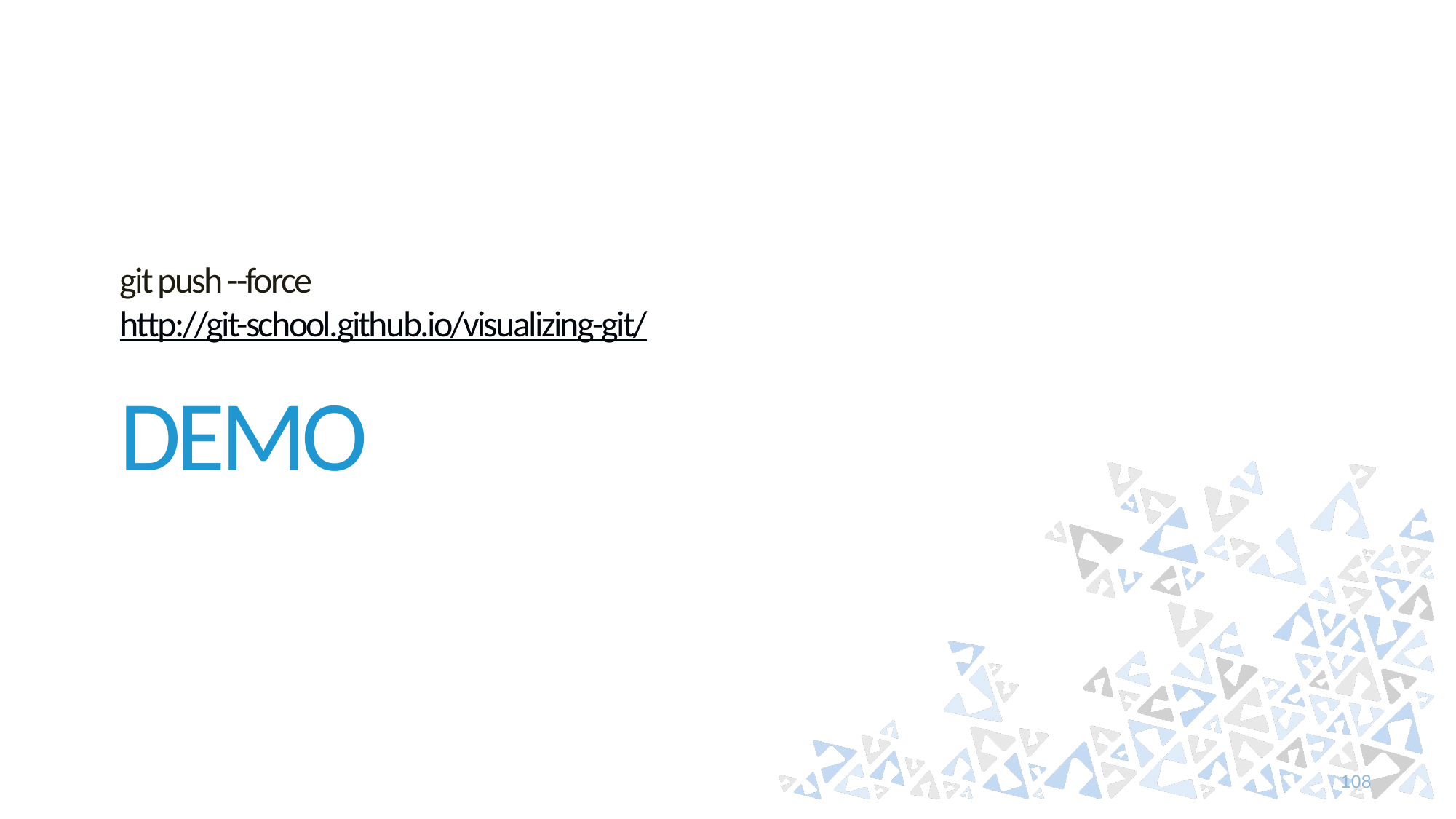

git push --force
http://git-school.github.io/visualizing-git/
# DEMO
108